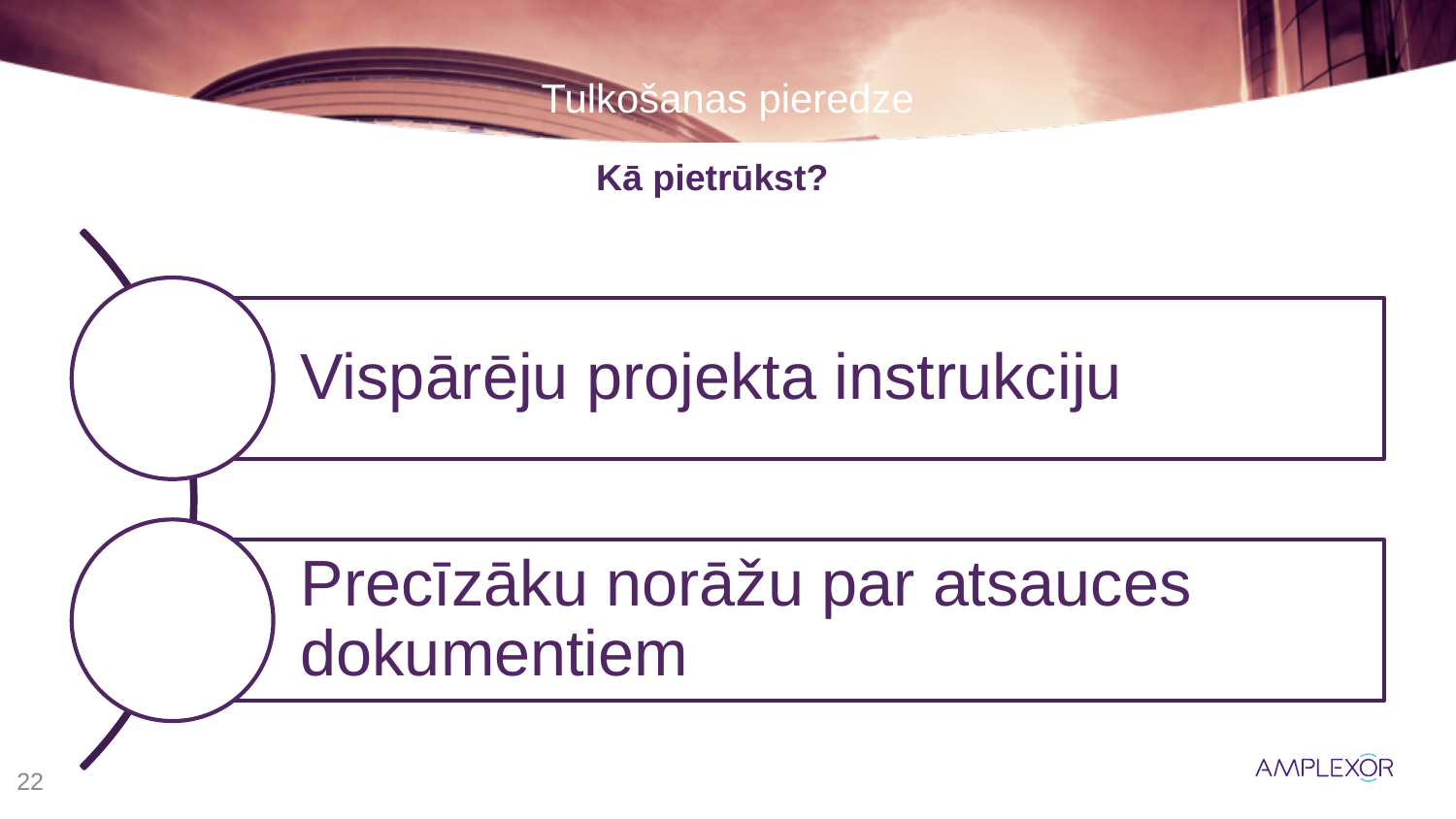

# Tulkošanas pieredze
Kā pietrūkst?
Vispārēju projekta instrukciju
Precīzāku norāžu par atsauces dokumentiem